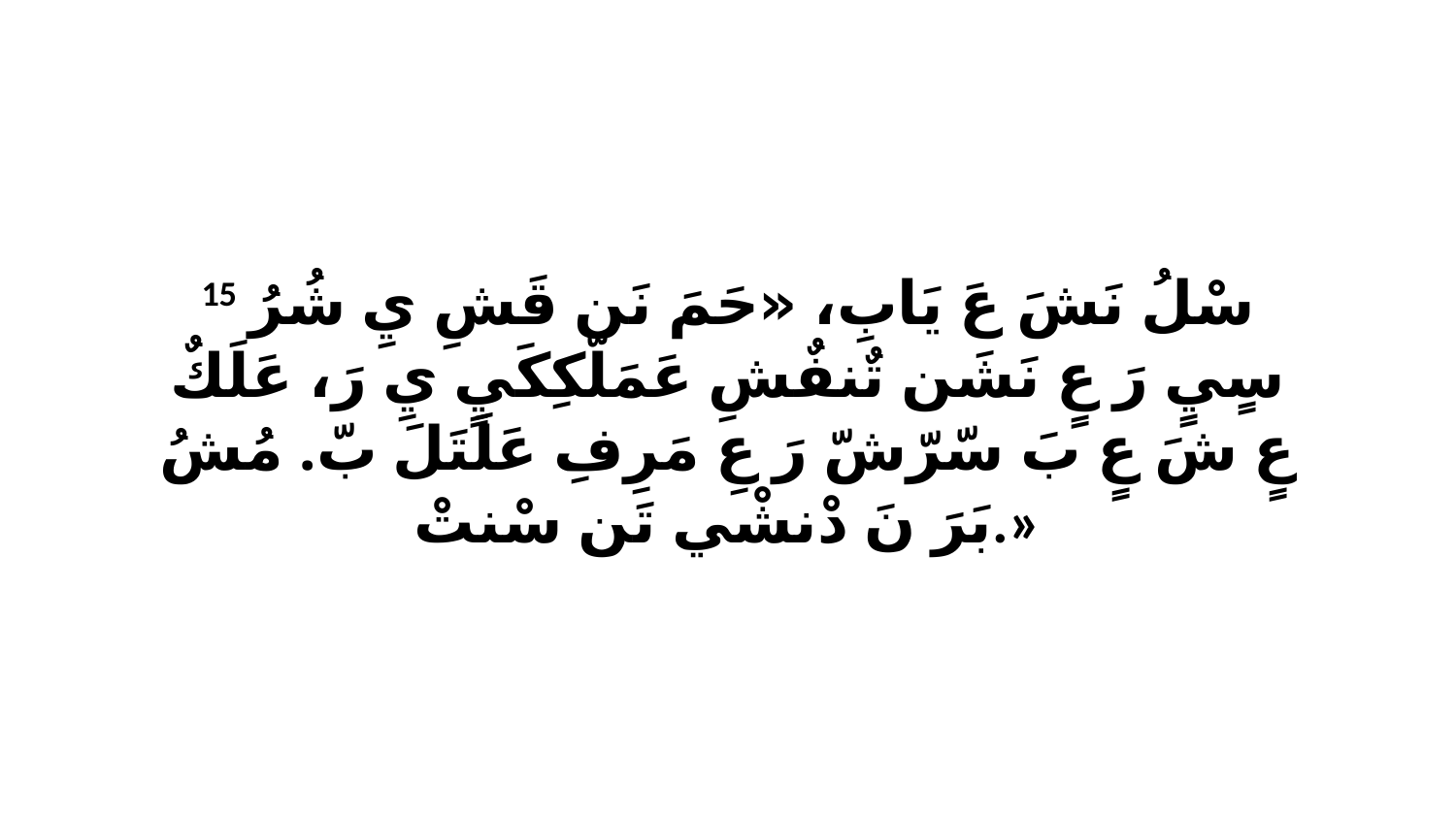

15 سْلُ نَشَ عَ يَابِ، «حَمَ نَن قَشِ يِ شُرُ سٍيٍ رَ عٍ نَشَن تٌنفٌشِ عَمَلّكِكَيٍ يِ رَ، عَلَكٌ عٍ شَ عٍ بَ سّرّشّ رَ عِ مَرِفِ عَلَتَلَ بّ. مُشُ بَرَ نَ دْنشْي تَن سْنتْ.»